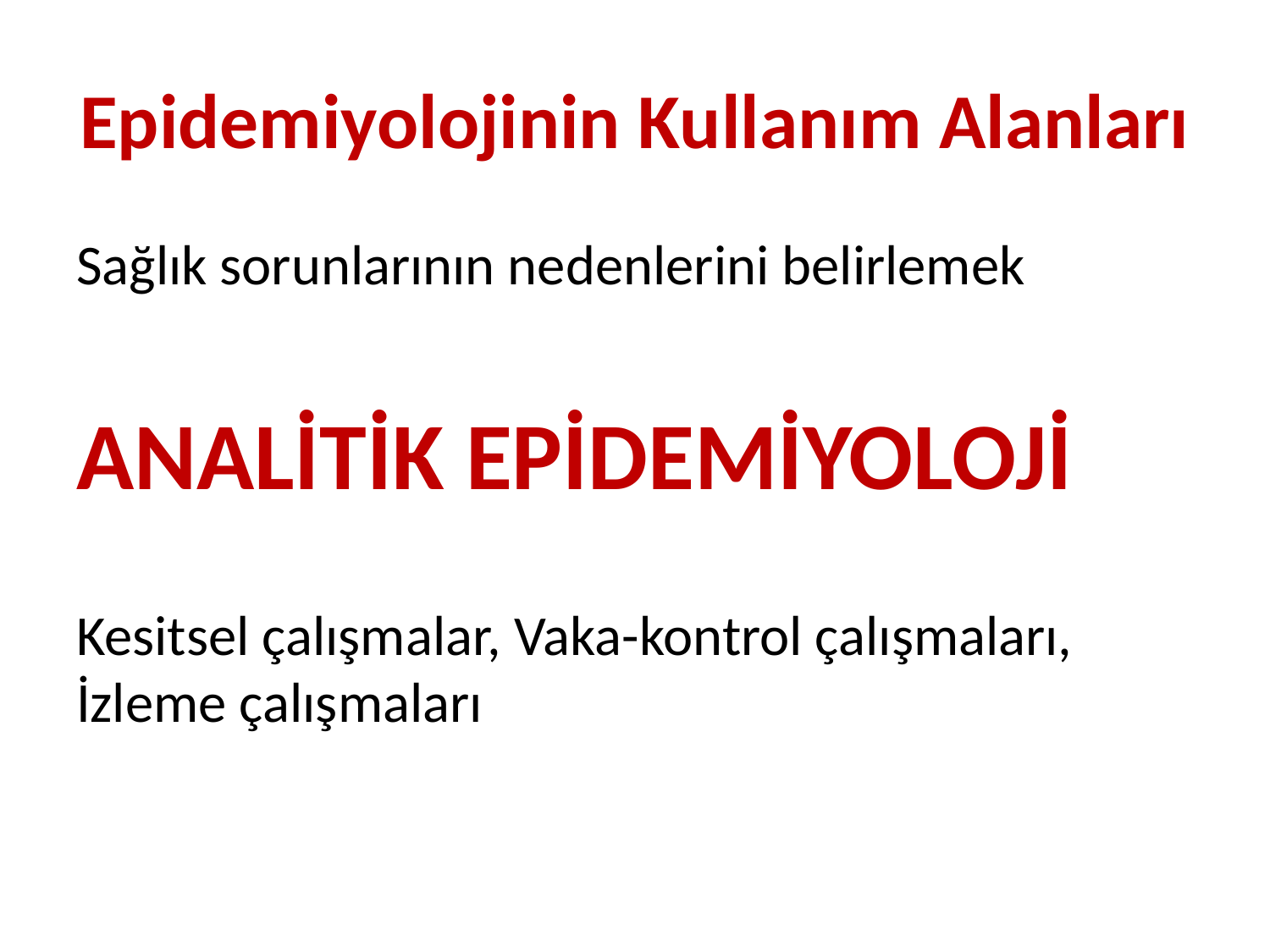

# Epidemiyolojinin Kullanım Alanları
Sağlık sorunlarının nedenlerini belirlemek

ANALİTİK EPİDEMİYOLOJİ

Kesitsel çalışmalar, Vaka-kontrol çalışmaları, İzleme çalışmaları